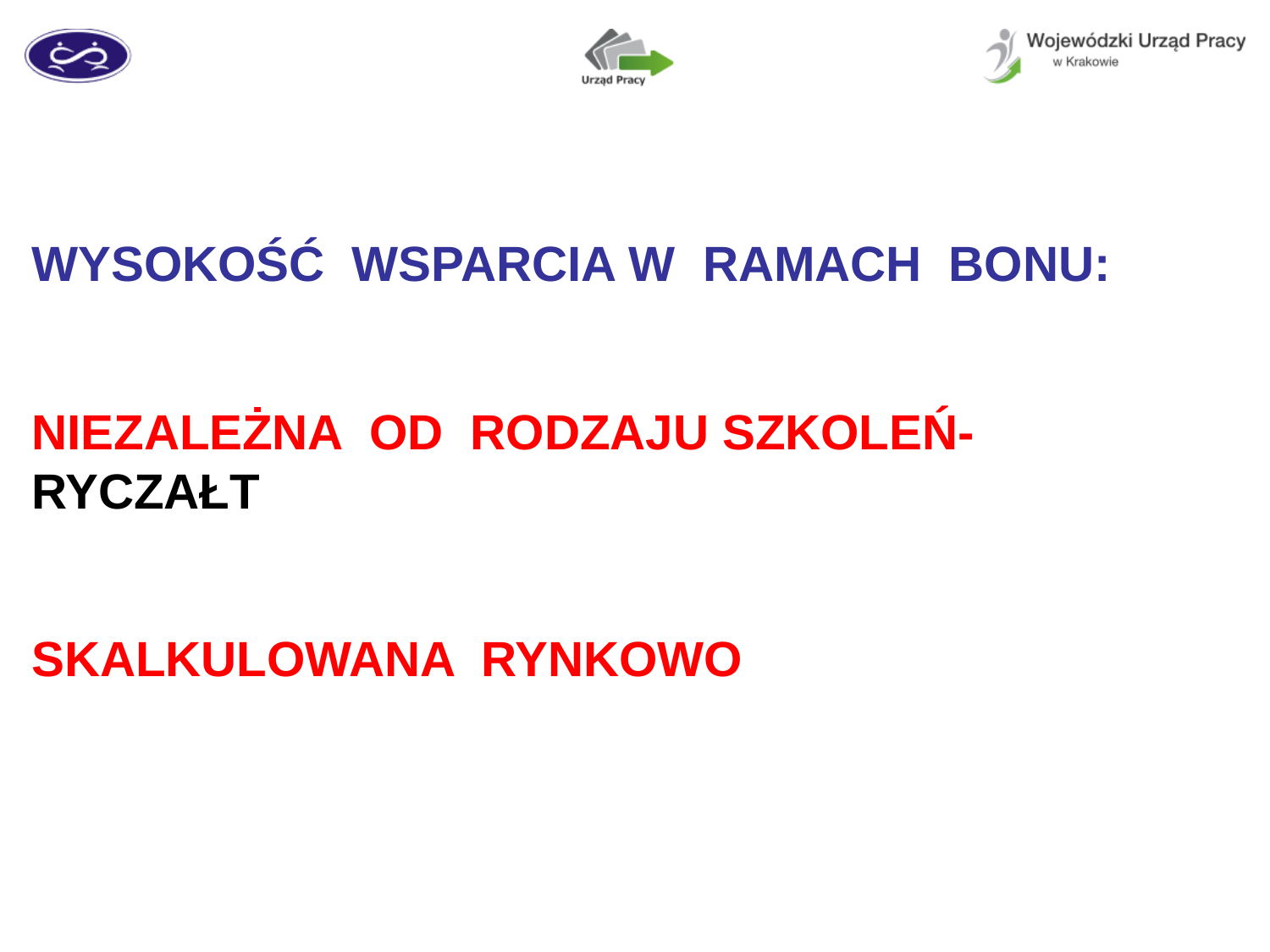

WYSOKOŚĆ  WSPARCIA W  RAMACH  BONU:

NIEZALEŻNA  OD  RODZAJU SZKOLEŃ-    RYCZAŁT

SKALKULOWANA  RYNKOWO